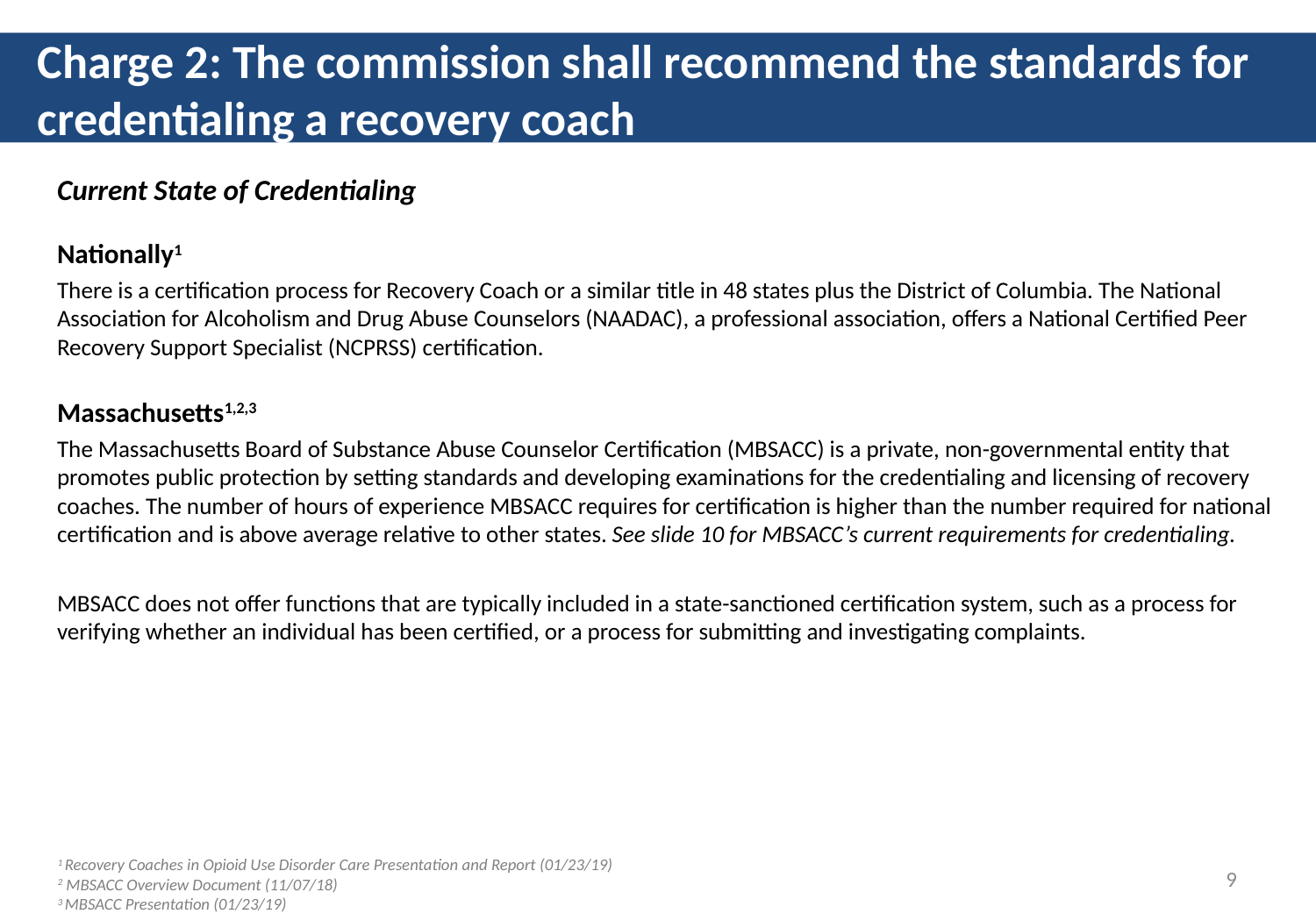

Charge 2: The commission shall recommend the standards for credentialing a recovery coach
Current State of Credentialing

Nationally1
There is a certification process for Recovery Coach or a similar title in 48 states plus the District of Columbia. The National Association for Alcoholism and Drug Abuse Counselors (NAADAC), a professional association, offers a National Certified Peer Recovery Support Specialist (NCPRSS) certification.
Massachusetts1,2,3
The Massachusetts Board of Substance Abuse Counselor Certification (MBSACC) is a private, non-governmental entity that promotes public protection by setting standards and developing examinations for the credentialing and licensing of recovery coaches. The number of hours of experience MBSACC requires for certification is higher than the number required for national certification and is above average relative to other states. See slide 10 for MBSACC’s current requirements for credentialing.

MBSACC does not offer functions that are typically included in a state-sanctioned certification system, such as a process for verifying whether an individual has been certified, or a process for submitting and investigating complaints.

1 Recovery Coaches in Opioid Use Disorder Care Presentation and Report (01/23/19)
2 MBSACC Overview Document (11/07/18)
3 MBSACC Presentation (01/23/19)
9